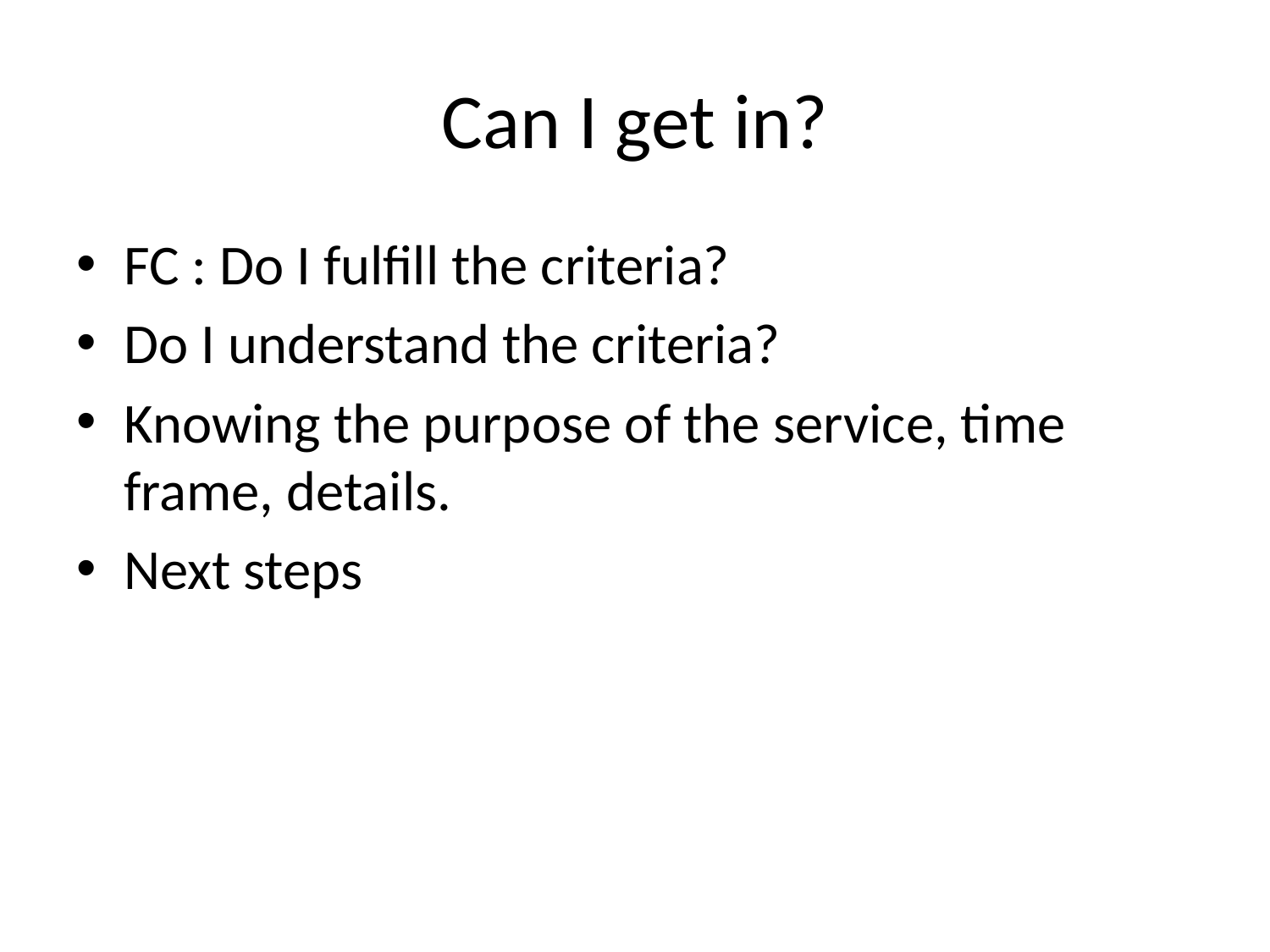

# Can I get in?
FC : Do I fulfill the criteria?
Do I understand the criteria?
Knowing the purpose of the service, time frame, details.
Next steps